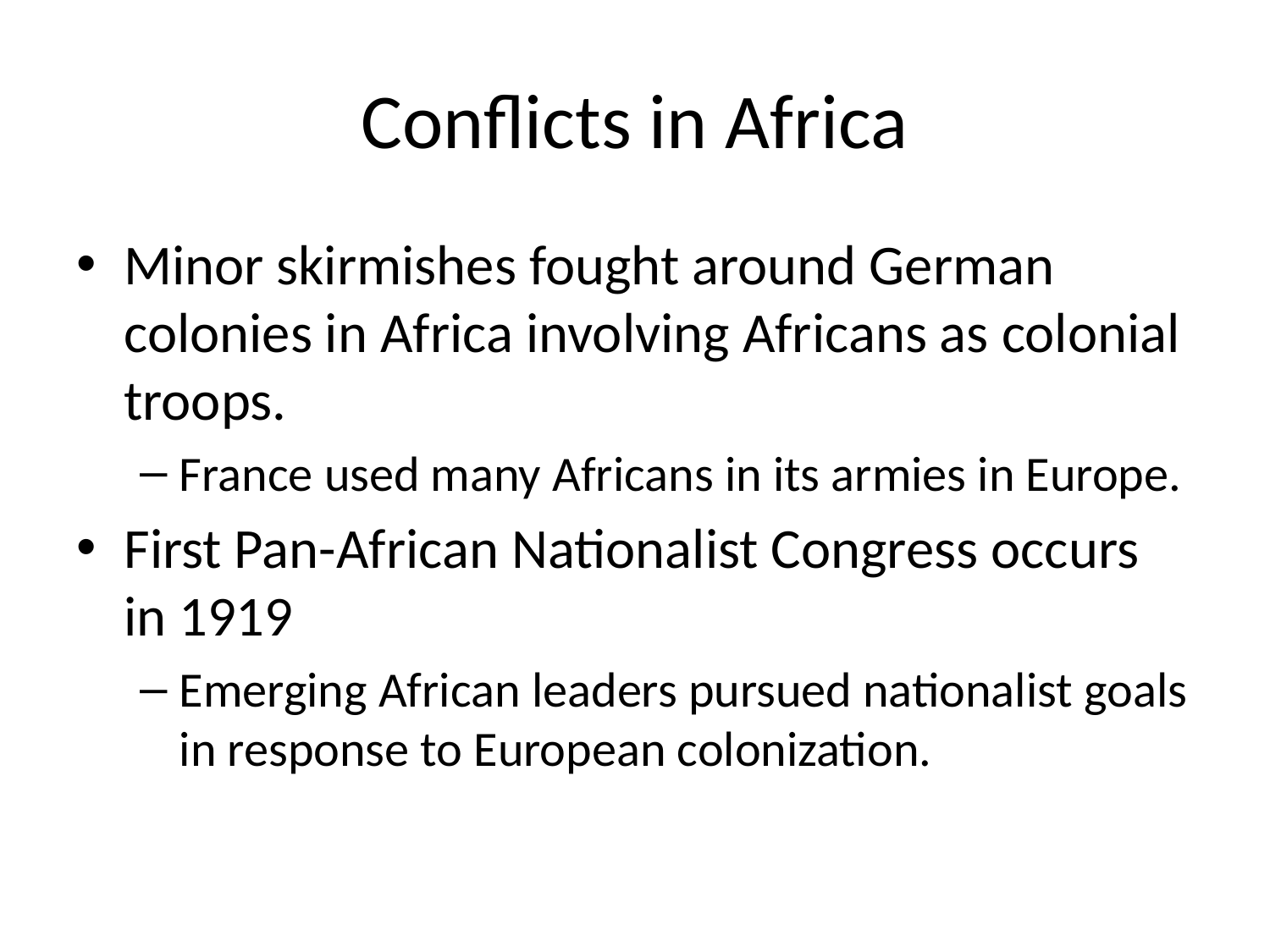

# Conflicts in Africa
Minor skirmishes fought around German colonies in Africa involving Africans as colonial troops.
France used many Africans in its armies in Europe.
First Pan-African Nationalist Congress occurs in 1919
Emerging African leaders pursued nationalist goals in response to European colonization.